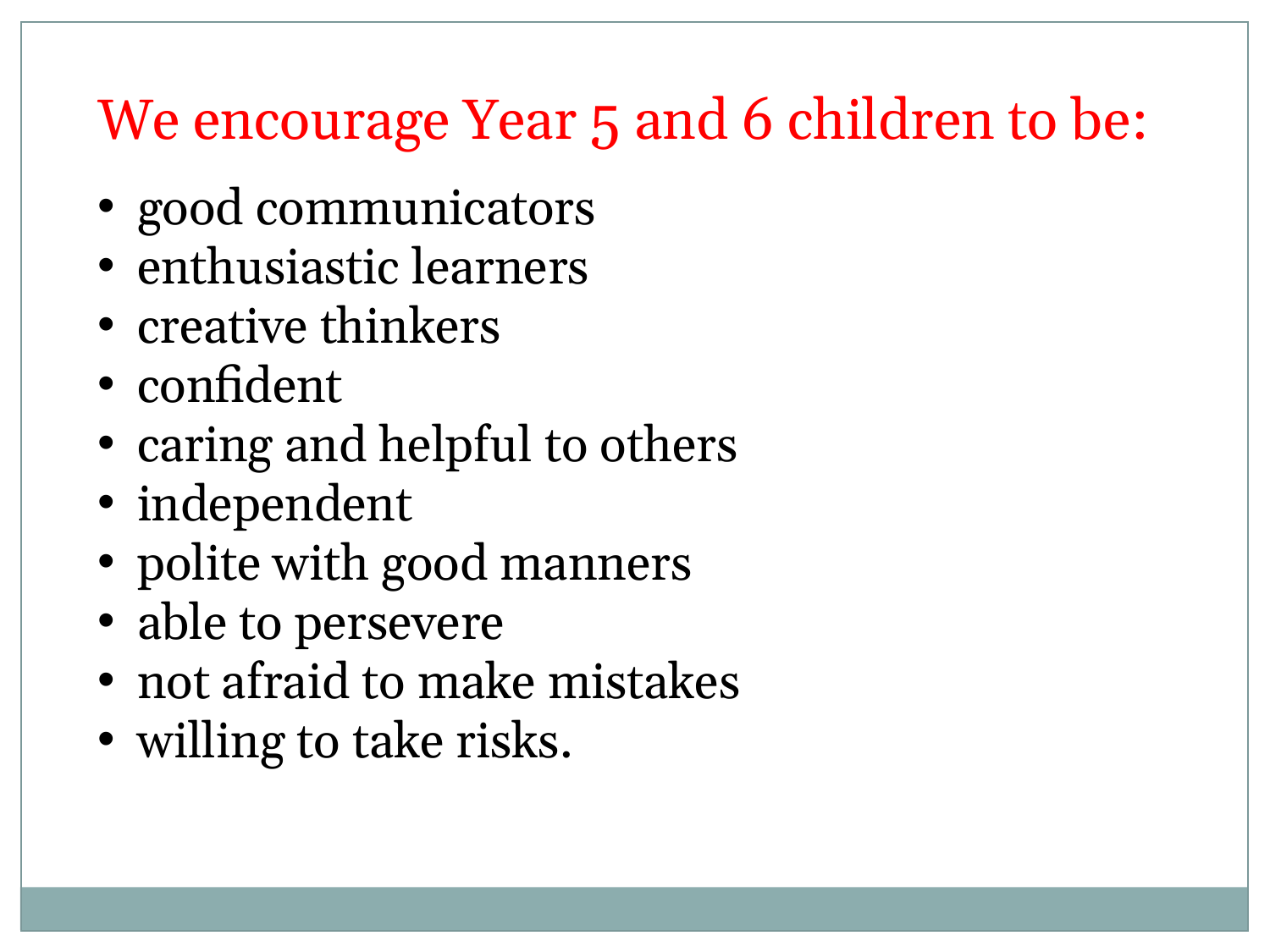

We encourage Year 5 and 6 children to be:

good communicators
enthusiastic learners
creative thinkers
confident
caring and helpful to others
independent
polite with good manners
able to persevere
not afraid to make mistakes
willing to take risks.